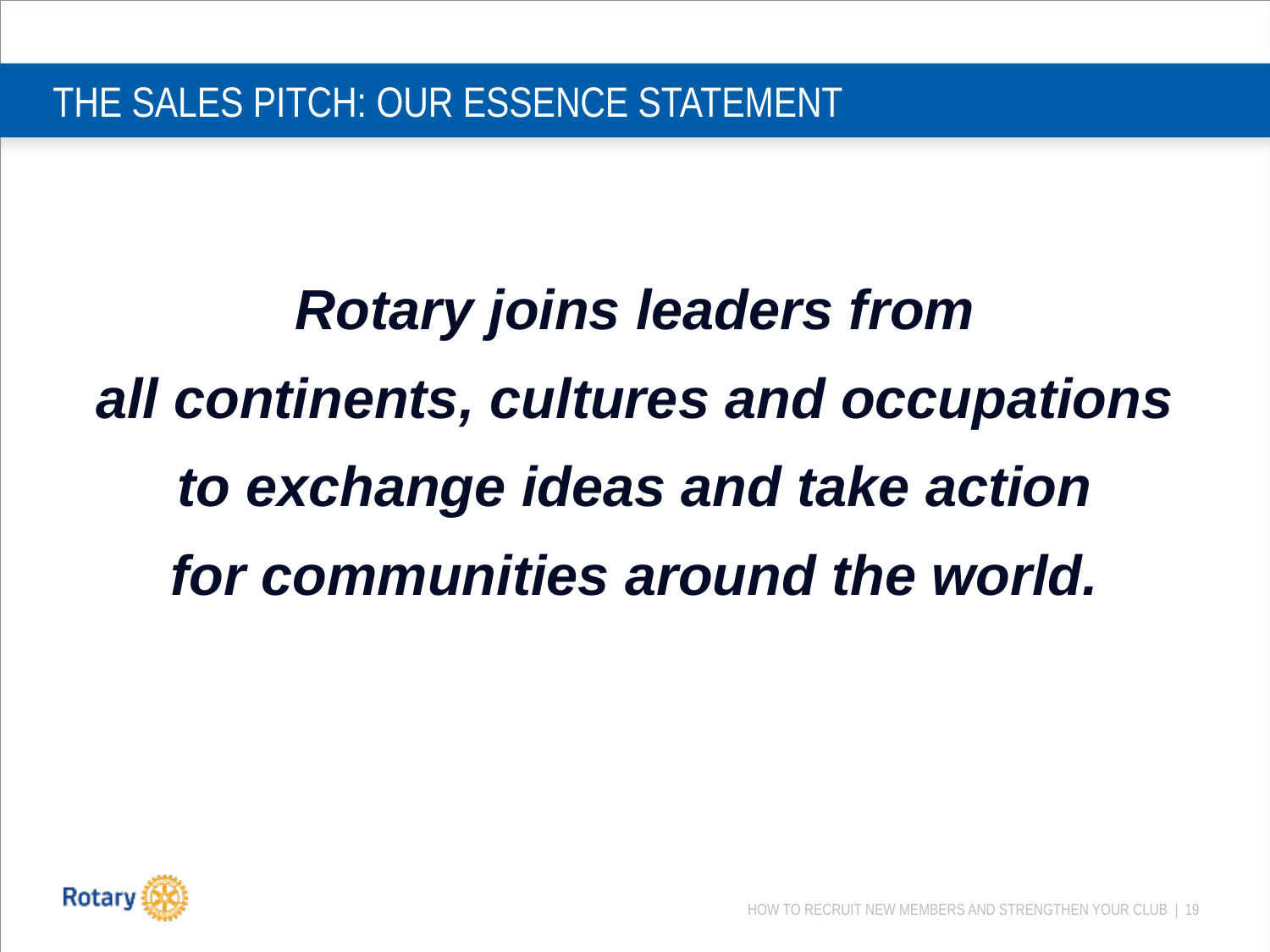

# THE SALES PITCH: OUR ESSENCE STATEMENT

Rotary joins leaders from
all continents, cultures and occupations
to exchange ideas and take action
for communities around the world.